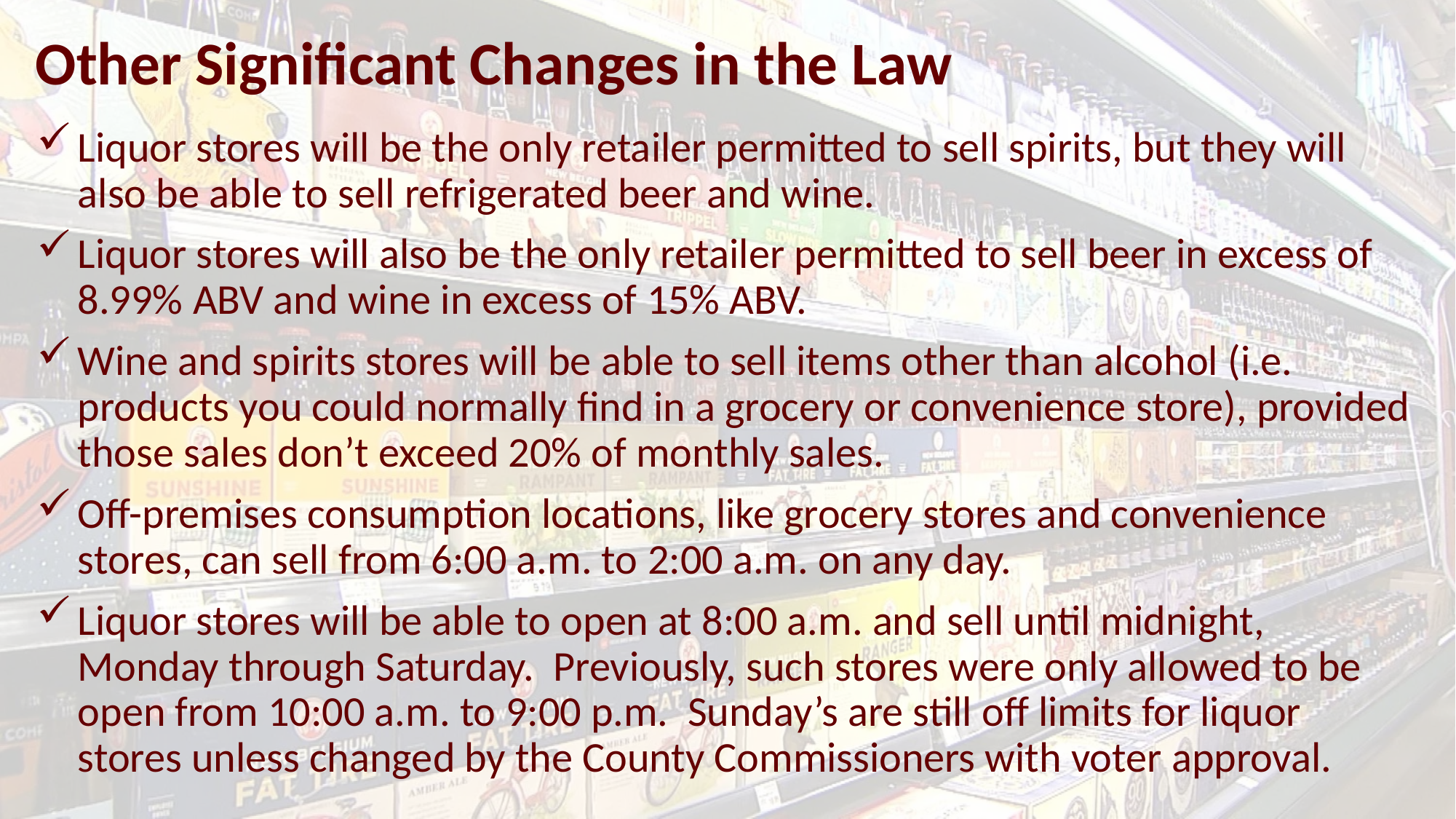

Other Significant Changes in the Law
Liquor stores will be the only retailer permitted to sell spirits, but they will also be able to sell refrigerated beer and wine.
Liquor stores will also be the only retailer permitted to sell beer in excess of 8.99% ABV and wine in excess of 15% ABV.
Wine and spirits stores will be able to sell items other than alcohol (i.e. products you could normally find in a grocery or convenience store), provided those sales don’t exceed 20% of monthly sales.
Off-premises consumption locations, like grocery stores and convenience stores, can sell from 6:00 a.m. to 2:00 a.m. on any day.
Liquor stores will be able to open at 8:00 a.m. and sell until midnight, Monday through Saturday.  Previously, such stores were only allowed to be open from 10:00 a.m. to 9:00 p.m.  Sunday’s are still off limits for liquor stores unless changed by the County Commissioners with voter approval.